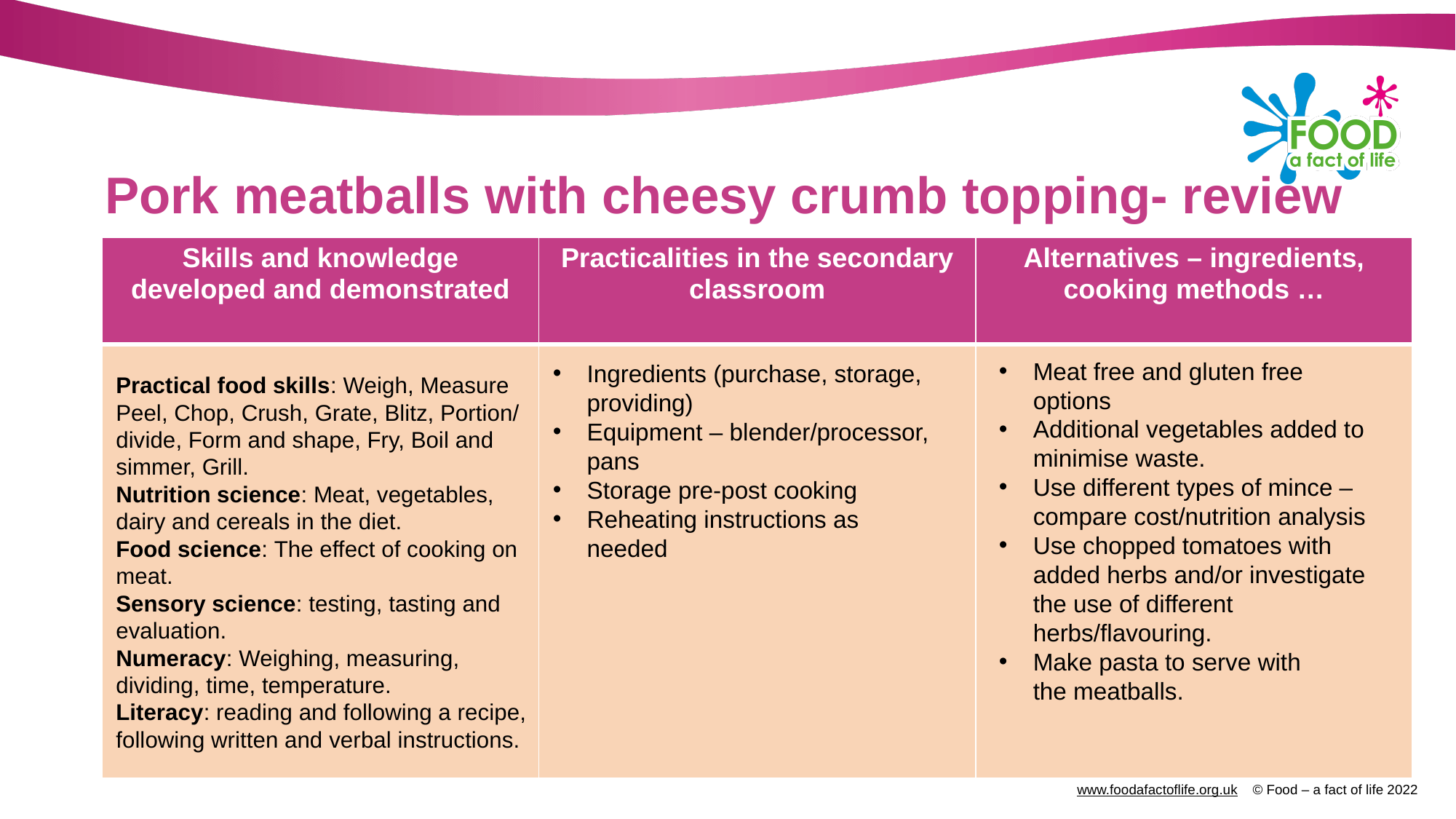

# Pork meatballs with cheesy crumb topping- review
| Skills and knowledge developed and demonstrated | Practicalities in the secondary classroom | Alternatives – ingredients, cooking methods … |
| --- | --- | --- |
|  |  |  |

Practical food skills: Weigh, Measure
Peel, Chop, Crush, Grate, Blitz, Portion/ divide, Form and shape, Fry, Boil and simmer, Grill.
Nutrition science: Meat, vegetables, dairy and cereals in the diet.
Food science: The effect of cooking on meat.
Sensory science: testing, tasting and evaluation.
Numeracy: Weighing, measuring, dividing, time, temperature.
Literacy: reading and following a recipe, following written and verbal instructions.

Meat free and gluten free options
Additional vegetables added to minimise waste.
Use different types of mince – compare cost/nutrition analysis
Use chopped tomatoes with added herbs and/or investigate the use of different herbs/flavouring.
Make pasta to serve with the meatballs.

Ingredients (purchase, storage, providing)
Equipment – blender/processor, pans
Storage pre-post cooking
Reheating instructions as needed